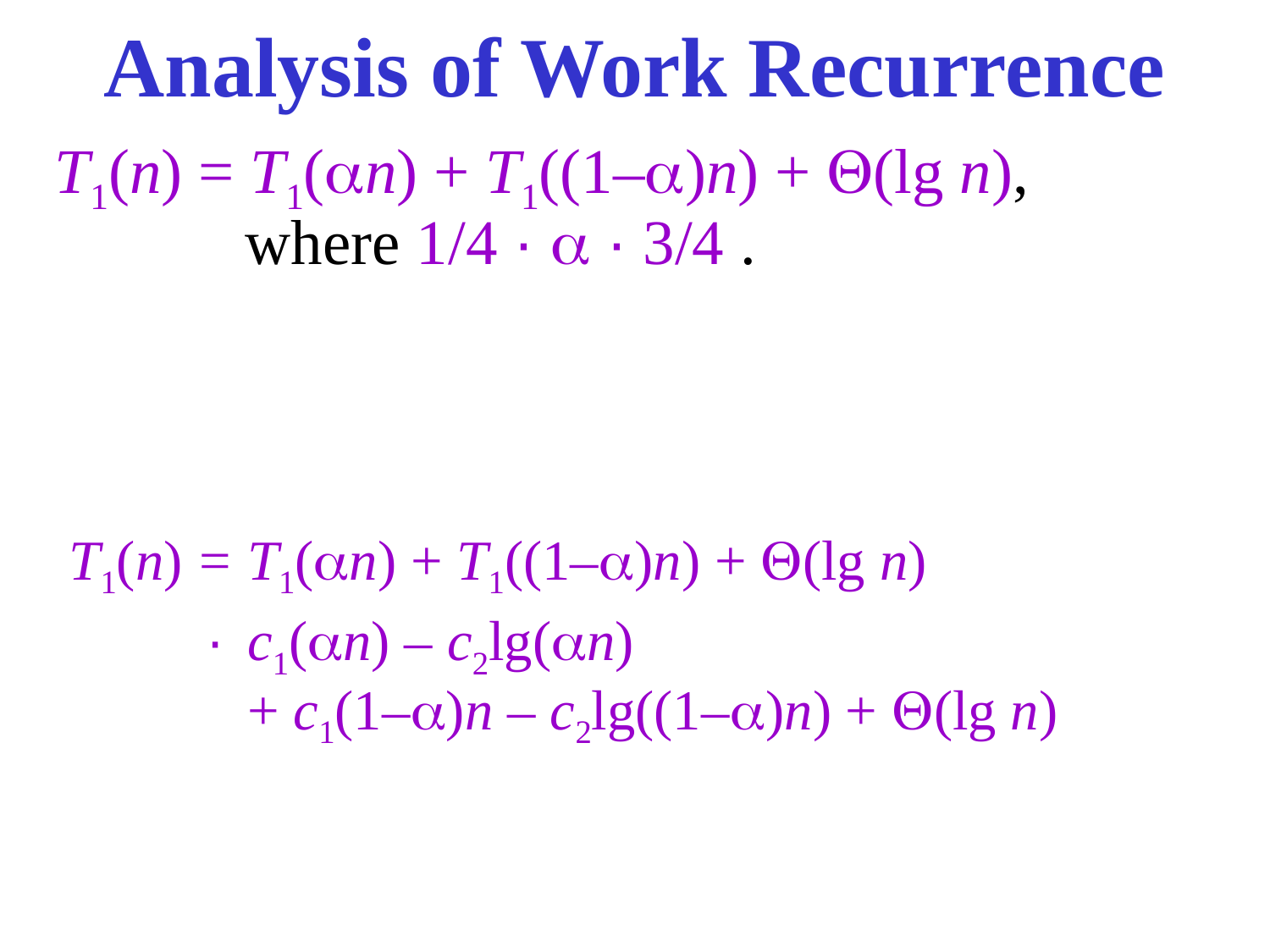

# Analysis of Work Recurrence
T1(n) = T1(αn) + T1((1–α)n) + Θ(lg n),
            where 1/4 · α · 3/4 .
	T1(n)	=	T1(αn) + T1((1–α)n) + Θ(lg n)
		·	c1(αn) – c2lg(αn)
			+ c1(1–α)n – c2lg((1–α)n) + Θ(lg n)
42